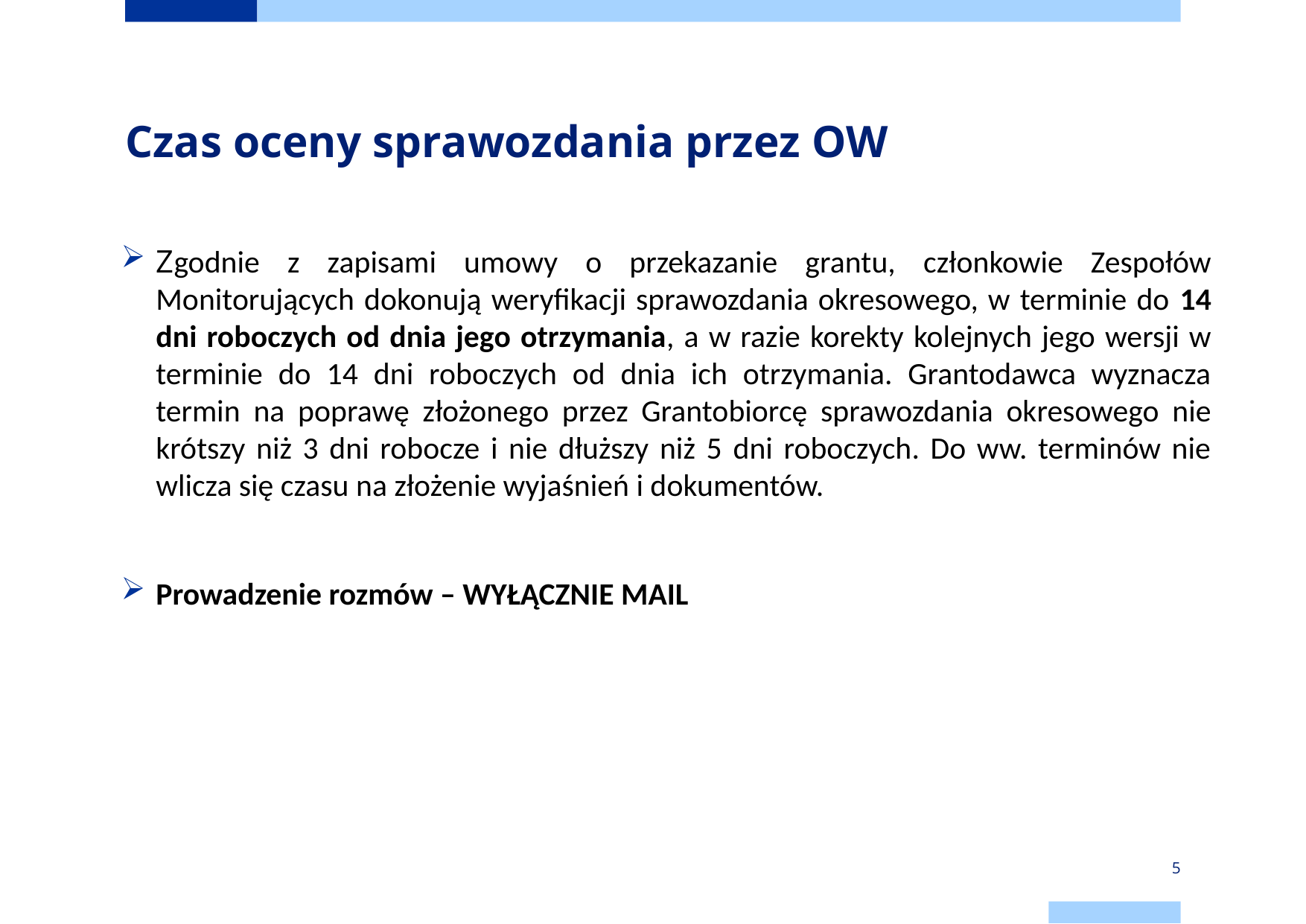

# Czas oceny sprawozdania przez OW
Zgodnie z zapisami umowy o przekazanie grantu, członkowie Zespołów Monitorujących dokonują weryfikacji sprawozdania okresowego, w terminie do 14 dni roboczych od dnia jego otrzymania, a w razie korekty kolejnych jego wersji w terminie do 14 dni roboczych od dnia ich otrzymania. Grantodawca wyznacza termin na poprawę złożonego przez Grantobiorcę sprawozdania okresowego nie krótszy niż 3 dni robocze i nie dłuższy niż 5 dni roboczych. Do ww. terminów nie wlicza się czasu na złożenie wyjaśnień i dokumentów.

Prowadzenie rozmów – WYŁĄCZNIE MAIL

5